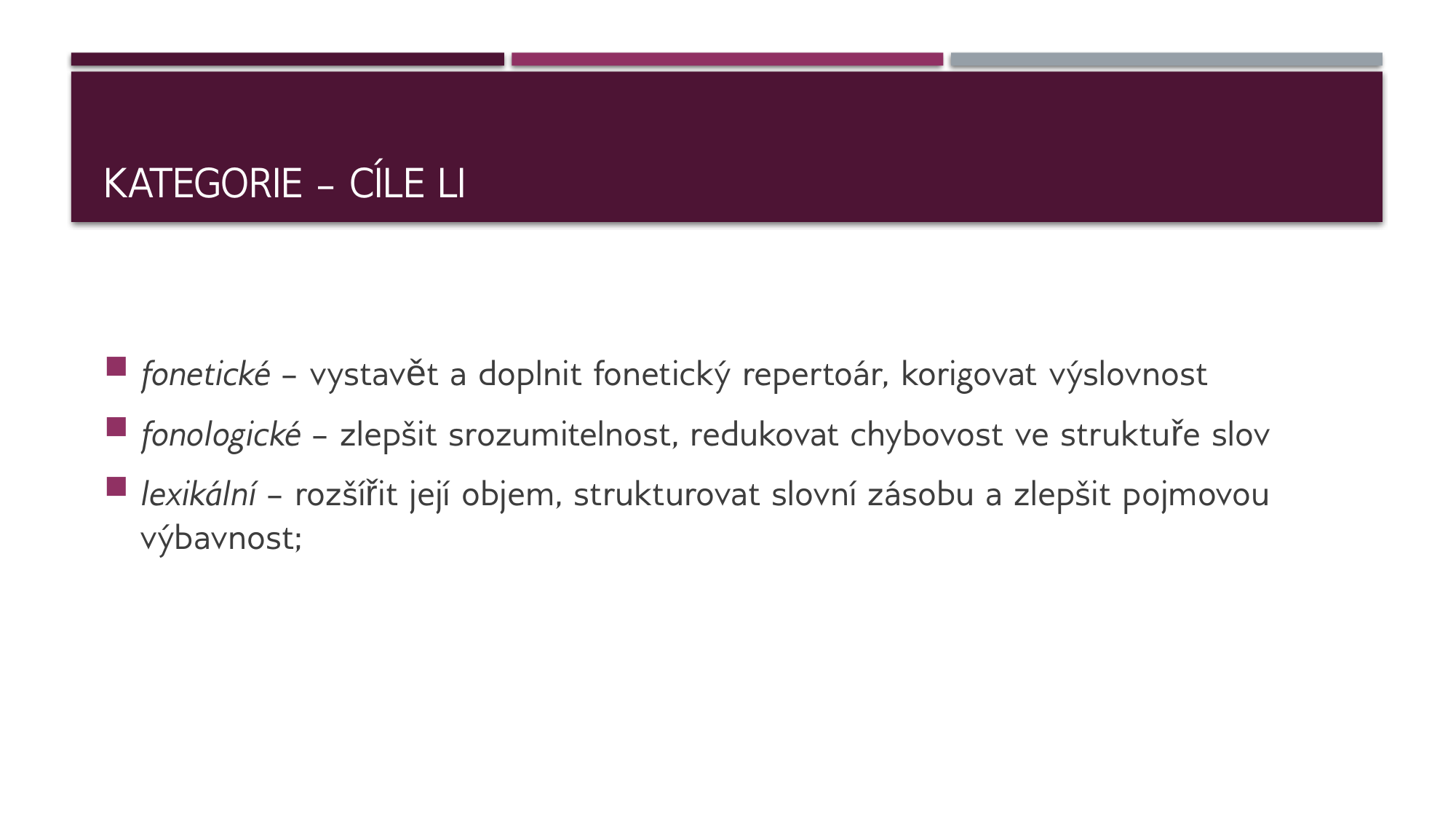

# Kategorie – cíle li
fonetické – vystavět a doplnit fonetický repertoár, korigovat výslovnost
fonologické – zlepšit srozumitelnost, redukovat chybovost ve struktuře slov
lexikální – rozšířit její objem, strukturovat slovní zásobu a zlepšit pojmovou výbavnost;